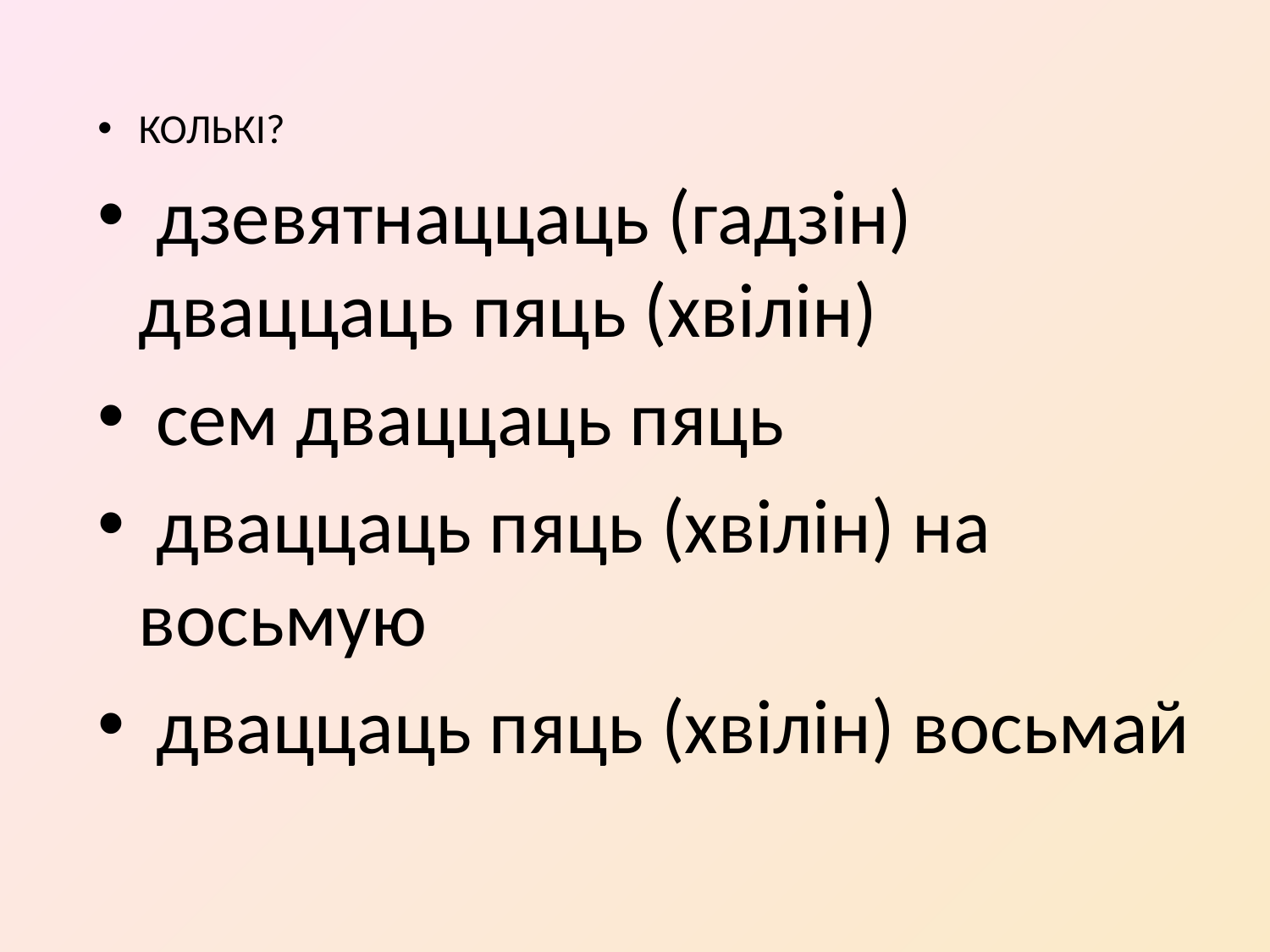

КОЛЬКІ?
 дзевятнаццаць (гадзін) дваццаць пяць (хвілін)
 сем дваццаць пяць
 дваццаць пяць (хвілін) на восьмую
 дваццаць пяць (хвілін) восьмай